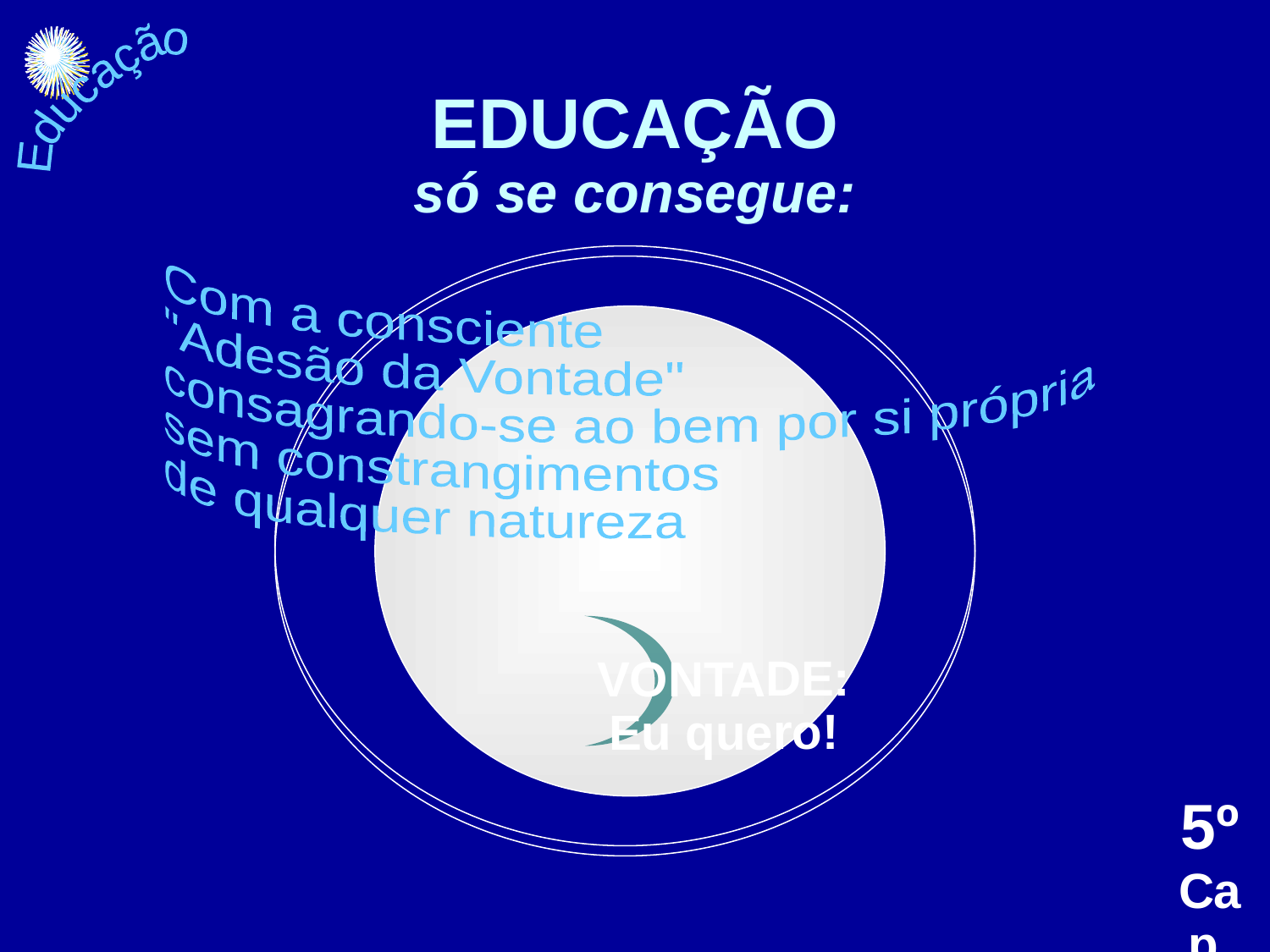

EDUCAÇÃO
só se consegue:
Educação

 Com a consciente
 "Adesão da Vontade"
 consagrando-se ao bem por si própria
 sem constrangimentos
 de qualquer natureza

         VONTADE:
         Eu quero!